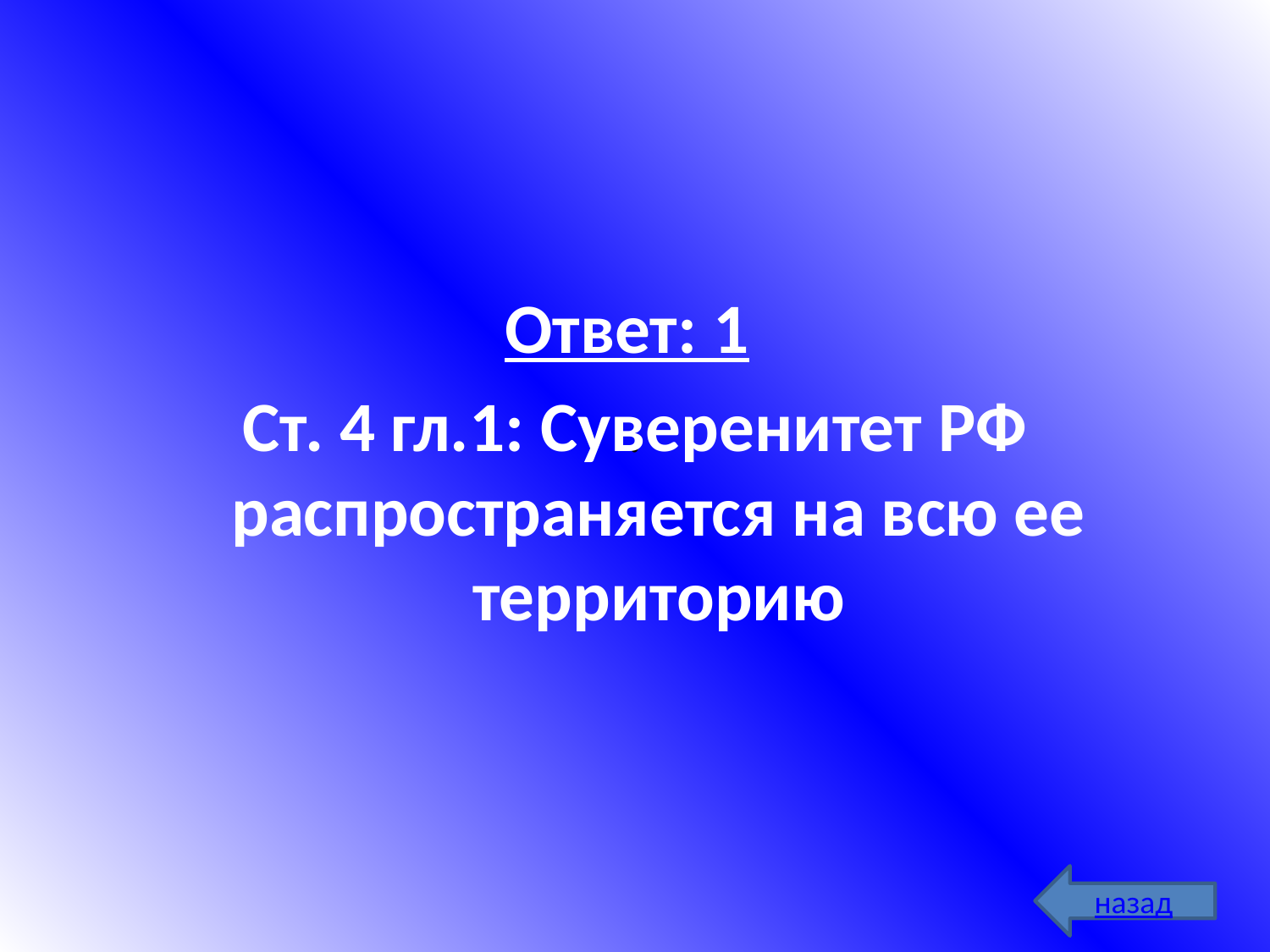

.
#
Ответ: 1
Ст. 4 гл.1: Суверенитет РФ распространяется на всю ее территорию
назад